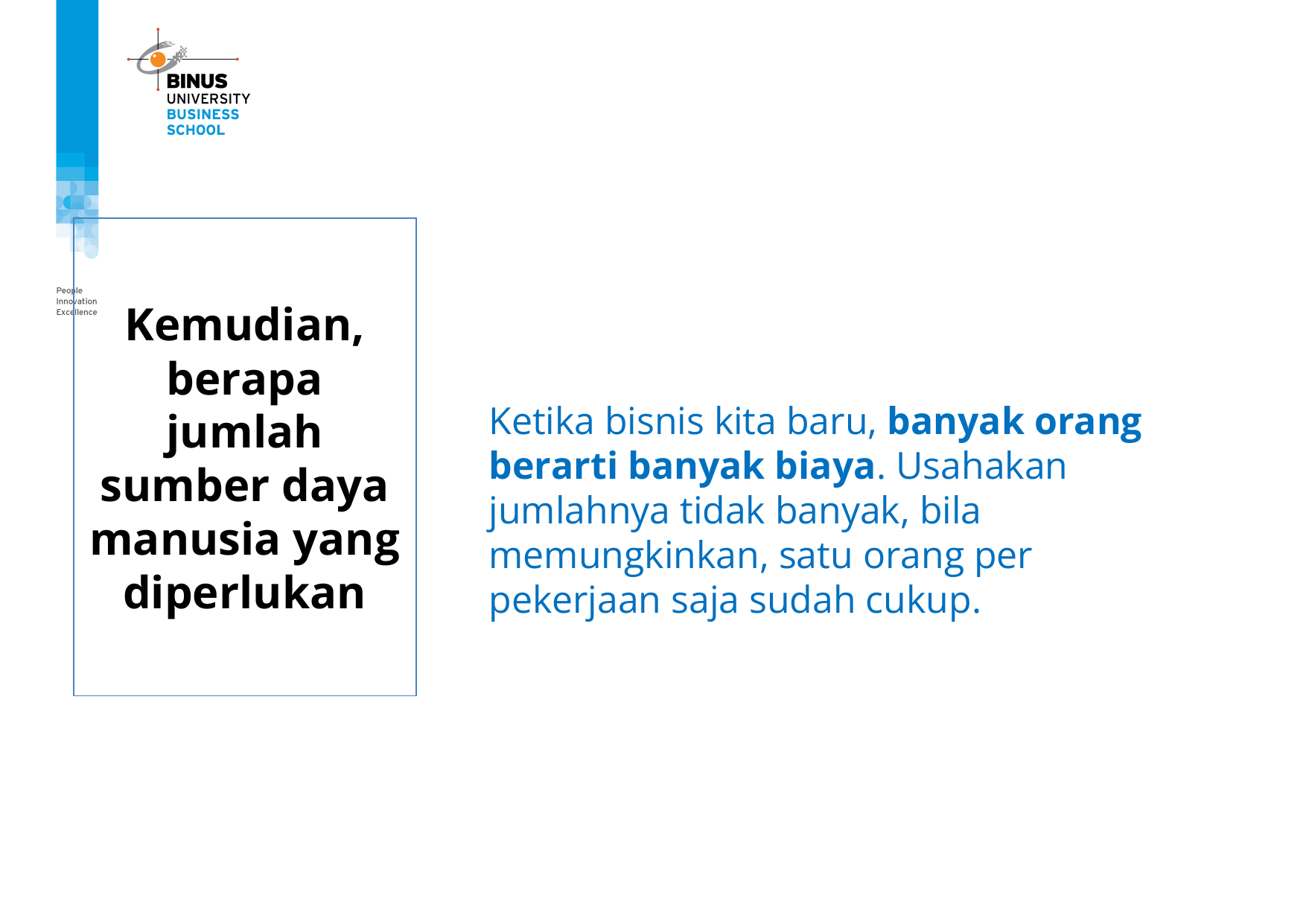

Ketika bisnis kita baru, banyak orang berarti banyak biaya. Usahakan jumlahnya tidak banyak, bila memungkinkan, satu orang per pekerjaan saja sudah cukup.
# Kemudian, berapa jumlah sumber daya manusia yang diperlukan